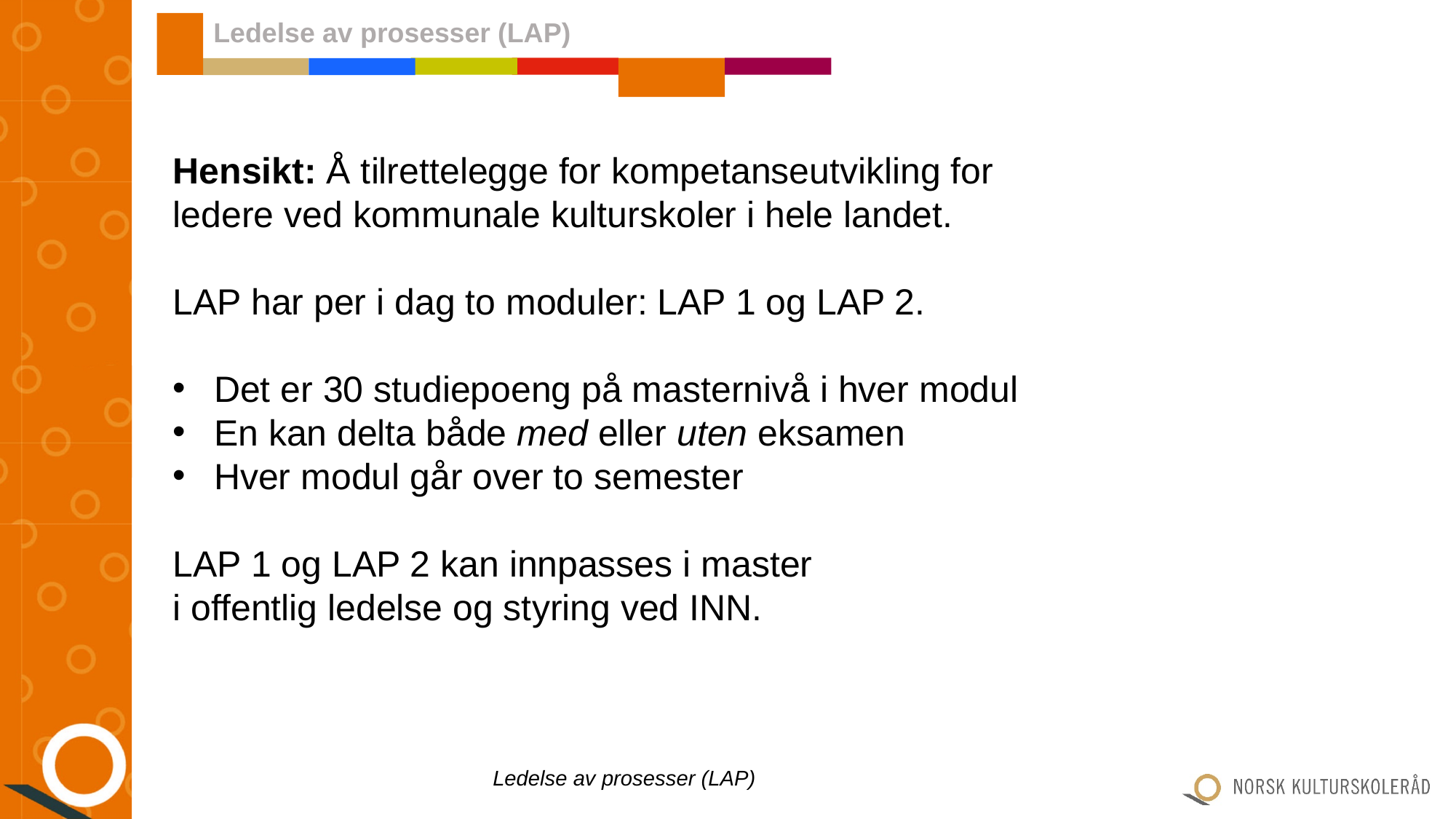

Ledelse av prosesser (LAP)

Hensikt: Å tilrettelegge for kompetanseutvikling for
ledere ved kommunale kulturskoler i hele landet.

LAP har per i dag to moduler: LAP 1 og LAP 2.

Det er 30 studiepoeng på masternivå i hver modul
En kan delta både med eller uten eksamen
Hver modul går over to semester

LAP 1 og LAP 2 kan innpasses i master
i offentlig ledelse og styring ved INN.

Ledelse av prosesser (LAP)